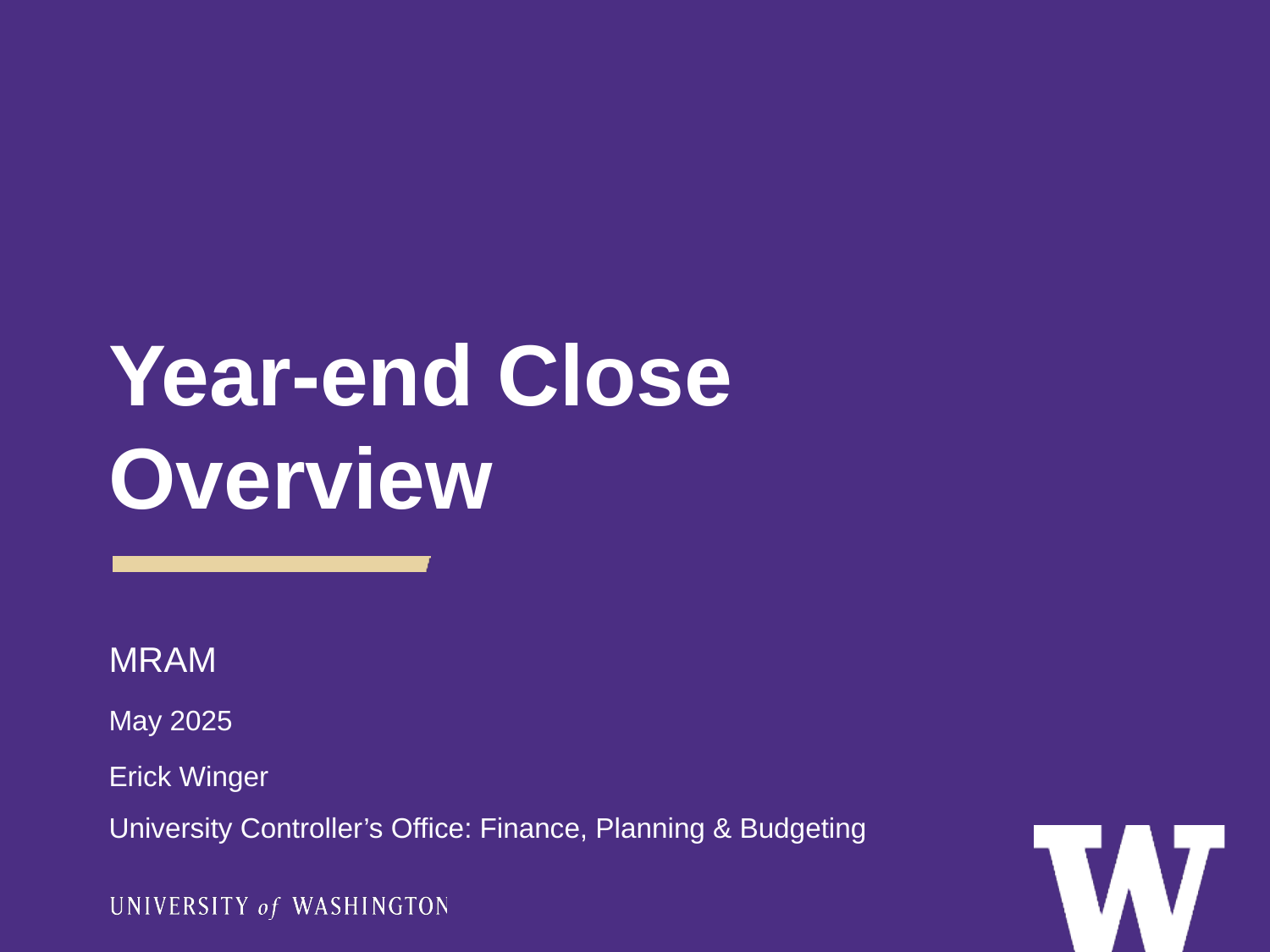

# Year-end Close Overview
MRAM
May 2025
Erick Winger
University Controller’s Office: Finance, Planning & Budgeting